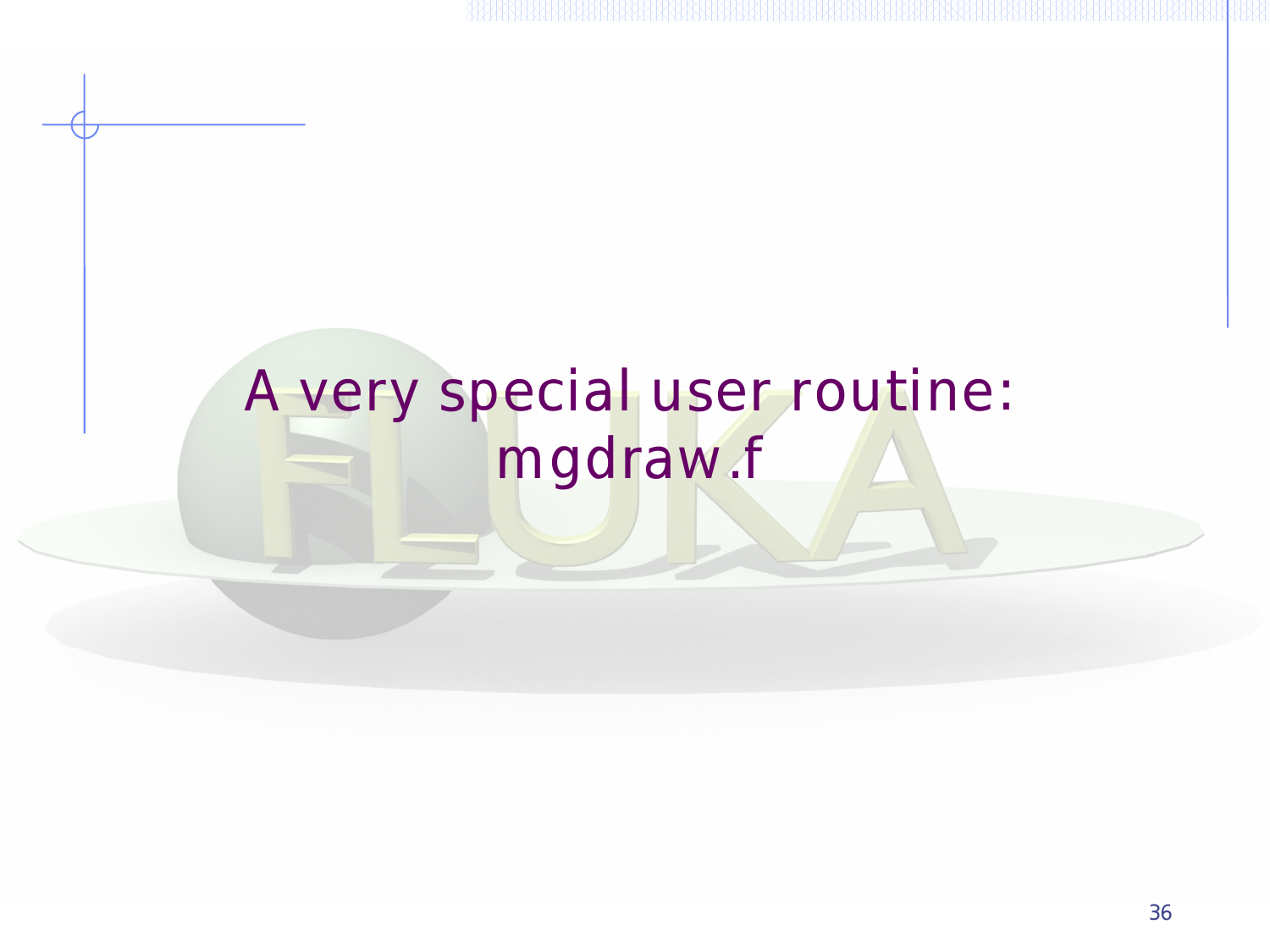

# A very special user routine: mgdraw.f
36